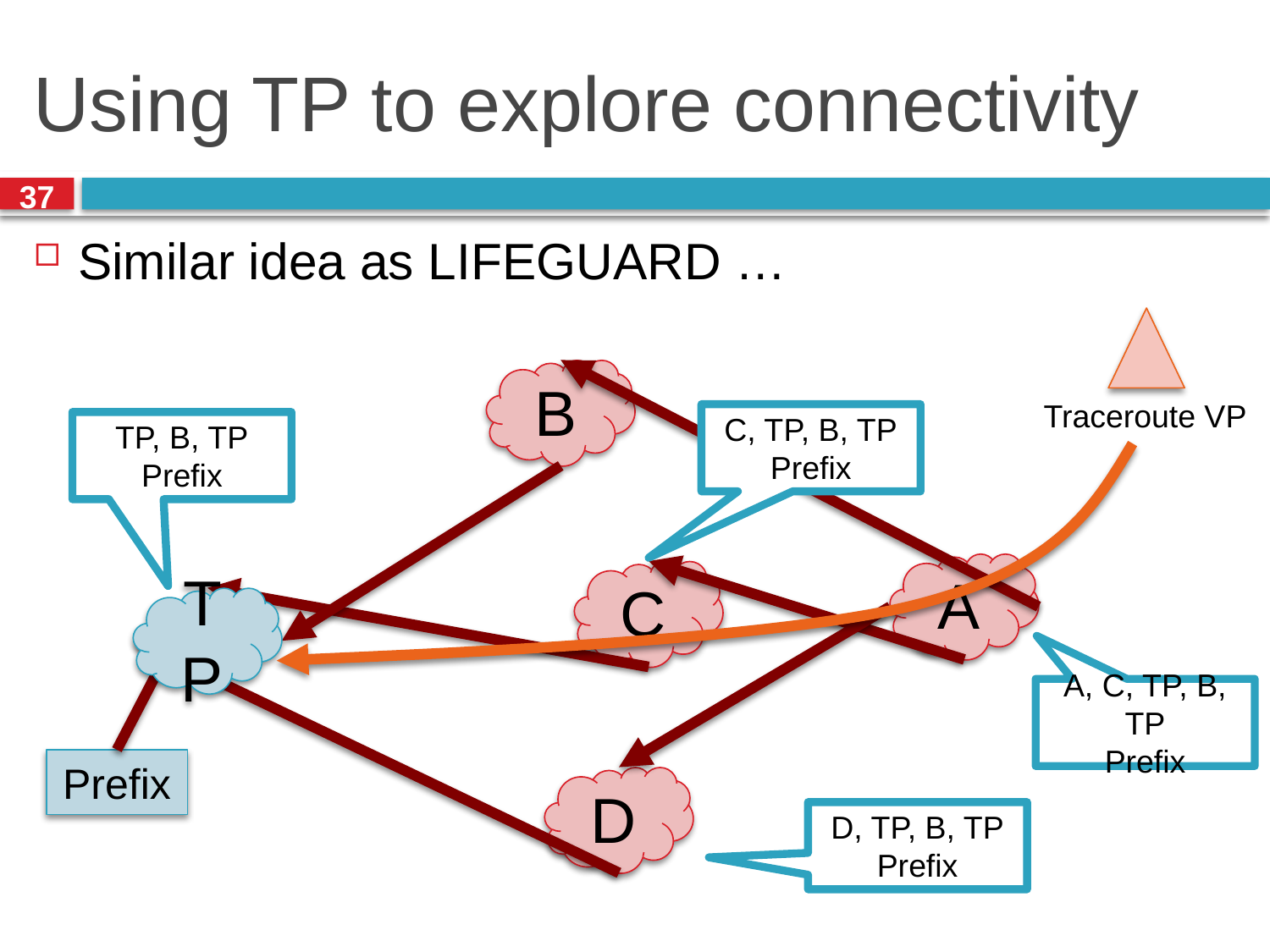

# Using TP to explore connectivity
37
Similar idea as LIFEGUARD …

B
Traceroute VP
C, TP, B, TP
Prefix
TP, B, TP
Prefix

A
C
TP
A, C, TP, B, TP
Prefix
Prefix
D
D, TP, B, TP
Prefix